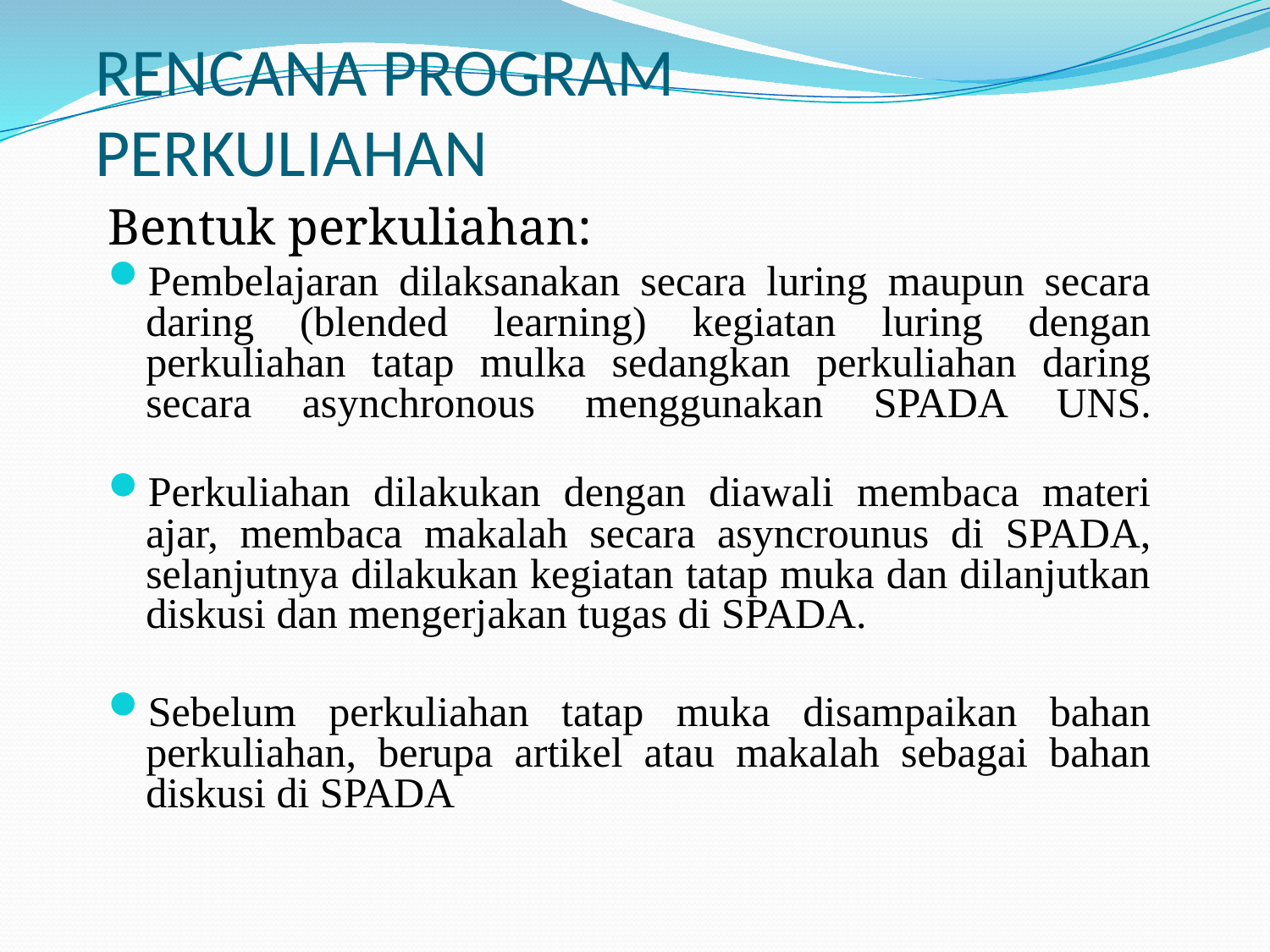

# RENCANA PROGRAM PERKULIAHAN
Bentuk perkuliahan:
Pembelajaran dilaksanakan secara luring maupun secara daring (blended learning) kegiatan luring dengan perkuliahan tatap mulka sedangkan perkuliahan daring secara asynchronous menggunakan SPADA UNS.
Perkuliahan dilakukan dengan diawali membaca materi ajar, membaca makalah secara asyncrounus di SPADA, selanjutnya dilakukan kegiatan tatap muka dan dilanjutkan diskusi dan mengerjakan tugas di SPADA.

Sebelum perkuliahan tatap muka disampaikan bahan perkuliahan, berupa artikel atau makalah sebagai bahan diskusi di SPADA